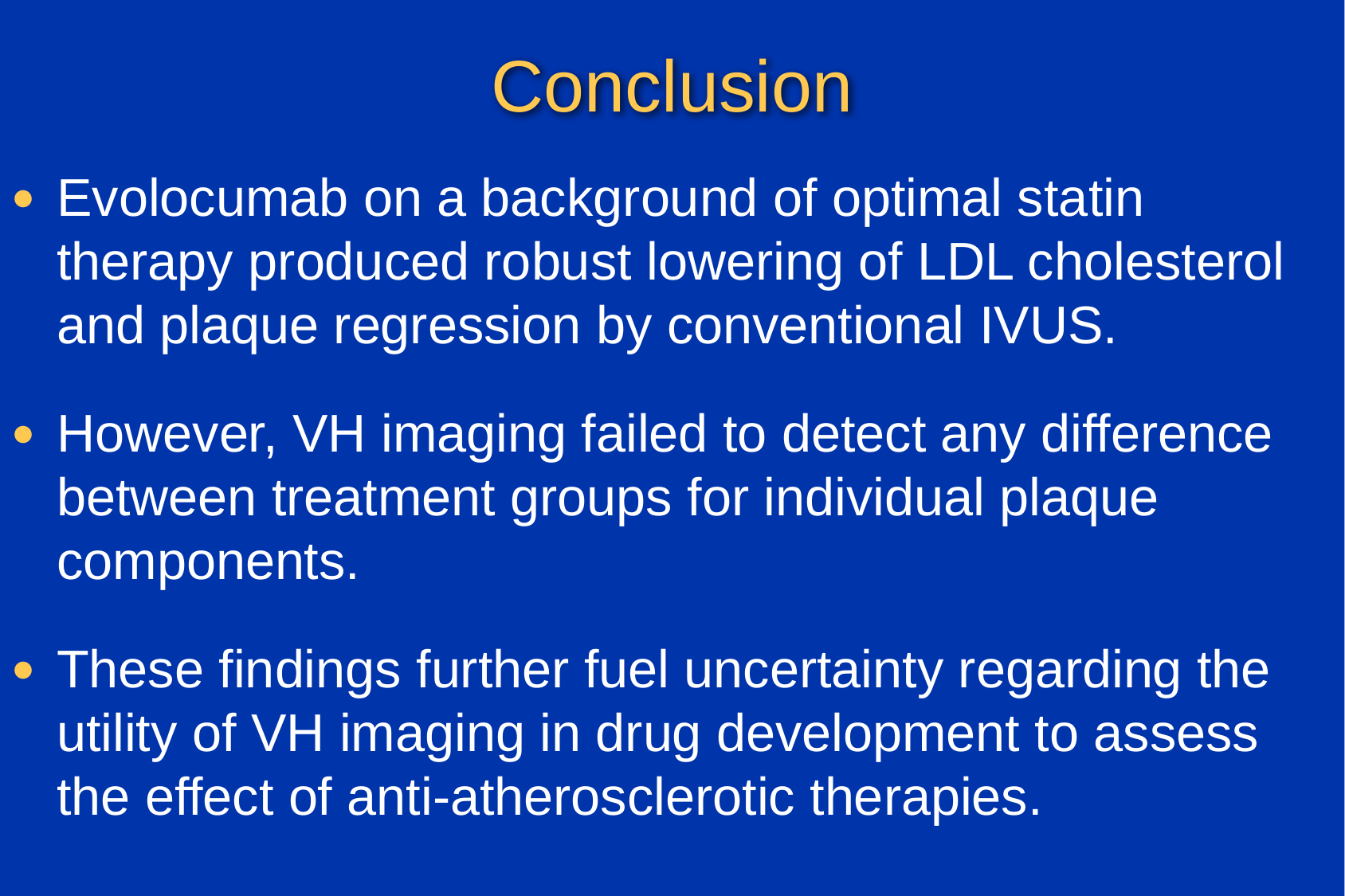

# Conclusion
Evolocumab on a background of optimal statin therapy produced robust lowering of LDL cholesterol and plaque regression by conventional IVUS.
However, VH imaging failed to detect any difference between treatment groups for individual plaque components.
These findings further fuel uncertainty regarding the utility of VH imaging in drug development to assess the effect of anti-atherosclerotic therapies.